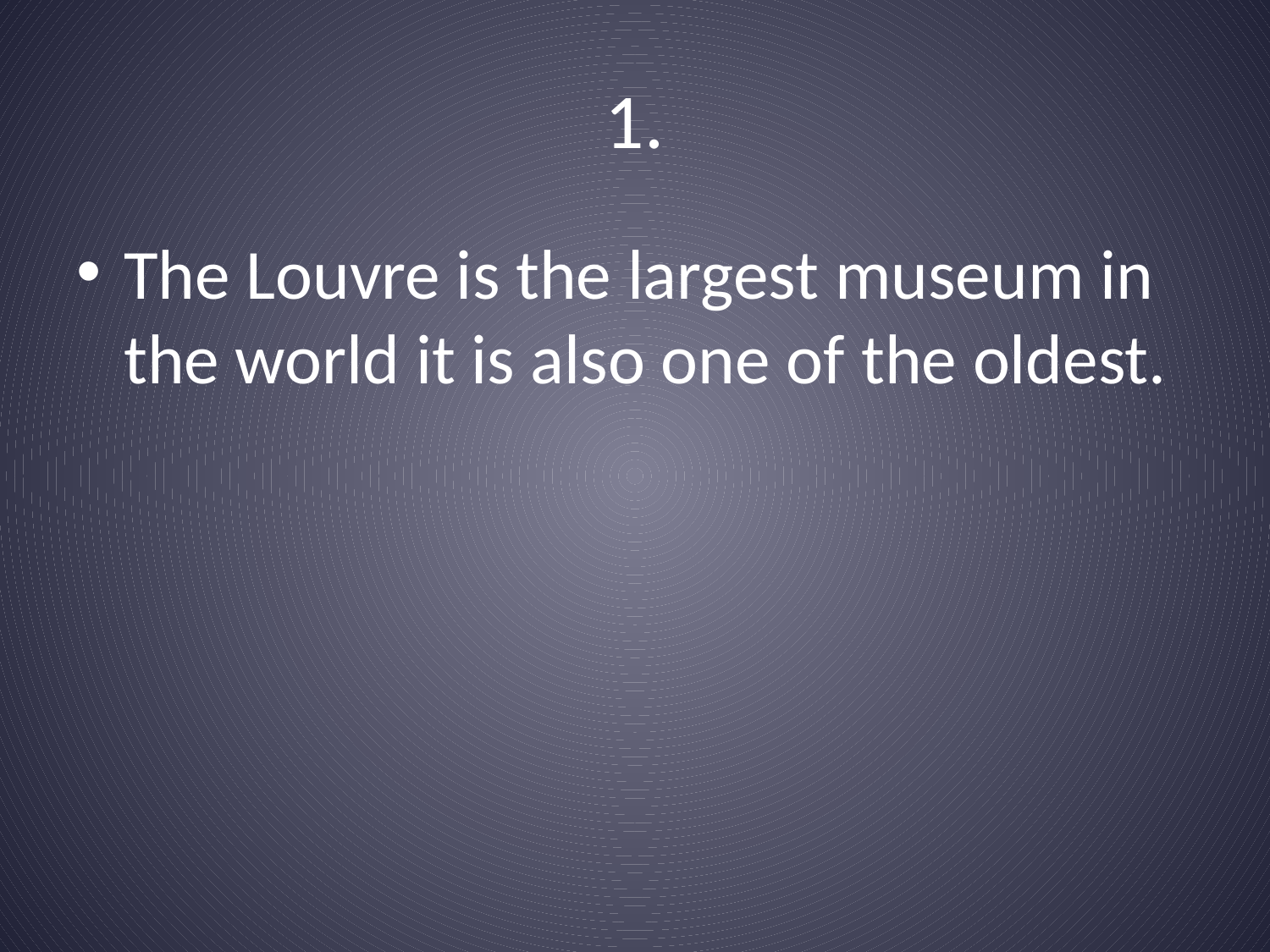

# 1.
The Louvre is the largest museum in the world it is also one of the oldest.